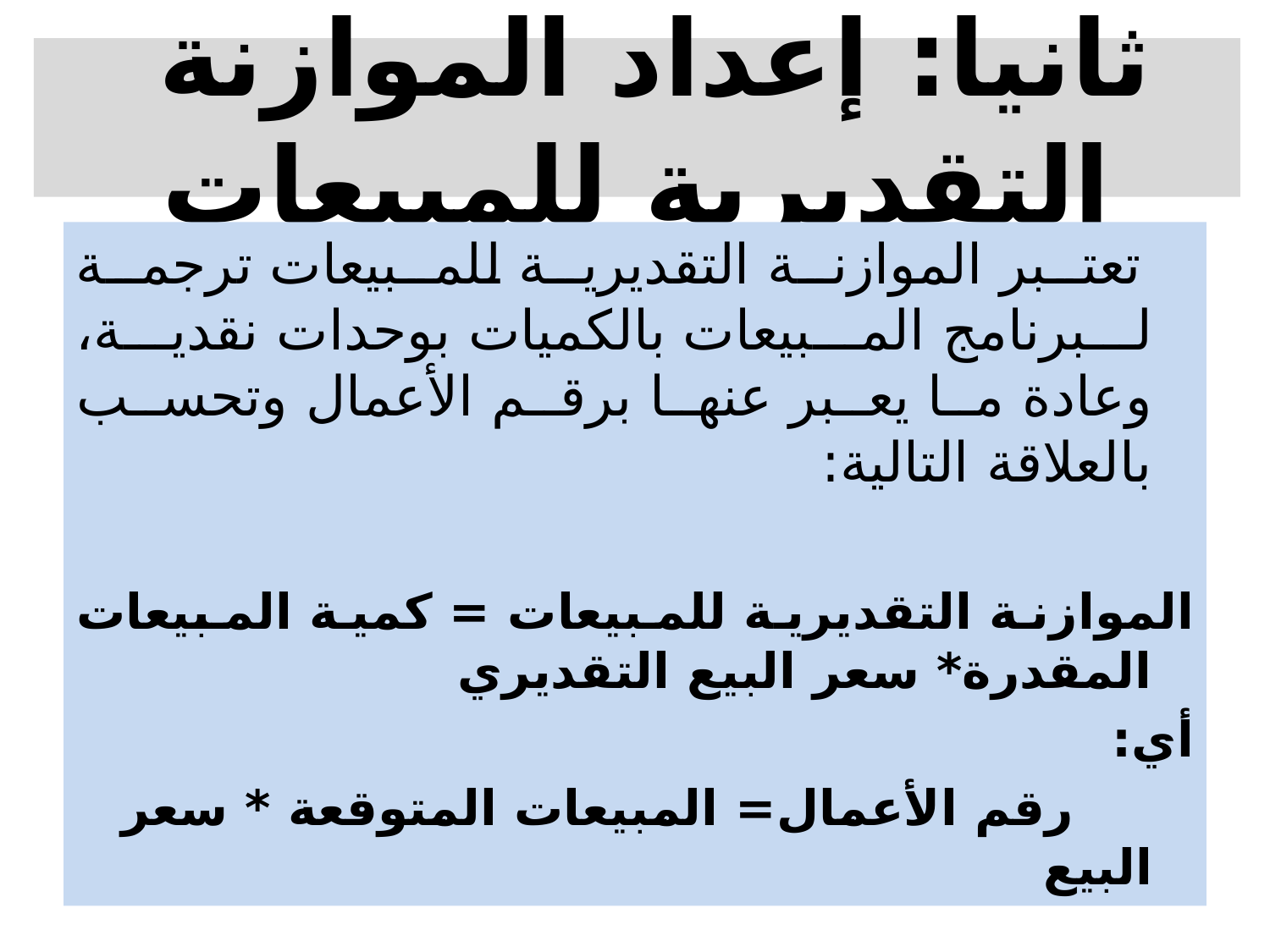

# ثانيا: إعداد الموازنة التقديرية للمبيعات
   تعتبر الموازنة التقديرية للمبيعات ترجمة لبرنامج المبيعات بالكميات بوحدات نقدية، وعادة ما يعبر عنها برقم الأعمال وتحسب بالعلاقة التالية:

الموازنة التقديرية للمبيعات = كمية المبيعات المقدرة* سعر البيع التقديري
أي:
       رقم الأعمال= المبيعات المتوقعة * سعر البيع